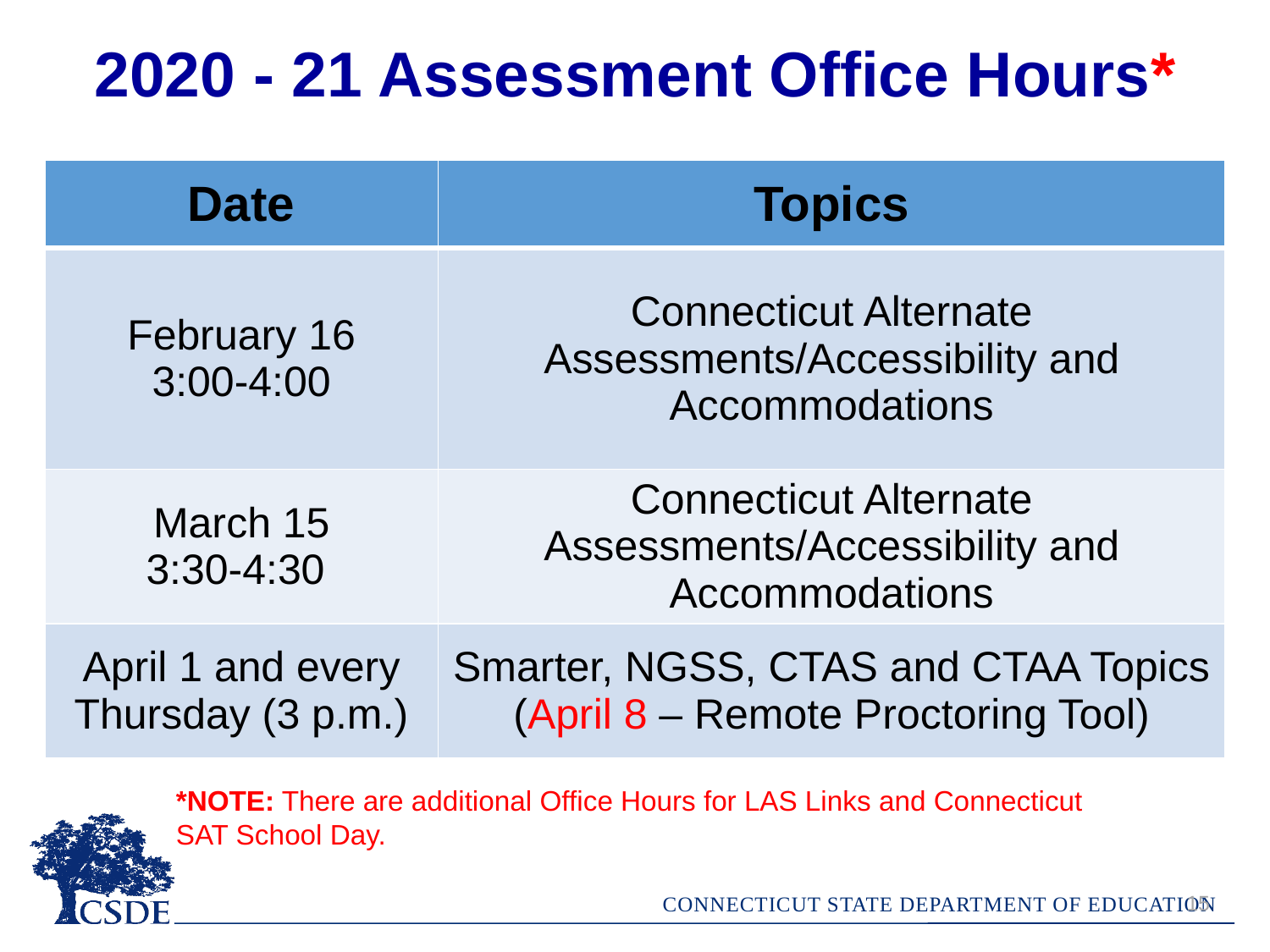

2020 - 21 Assessment Office Hours*
| Date | Topics |
| --- | --- |
| February 16 3:00-4:00 | Connecticut Alternate Assessments/Accessibility and Accommodations |
| March 15 3:30-4:30 | Connecticut Alternate Assessments/Accessibility and Accommodations |
| April 1 and every Thursday (3 p.m.) | Smarter, NGSS, CTAS and CTAA Topics (April 8 – Remote Proctoring Tool) |
*NOTE: There are additional Office Hours for LAS Links and Connecticut SAT School Day.